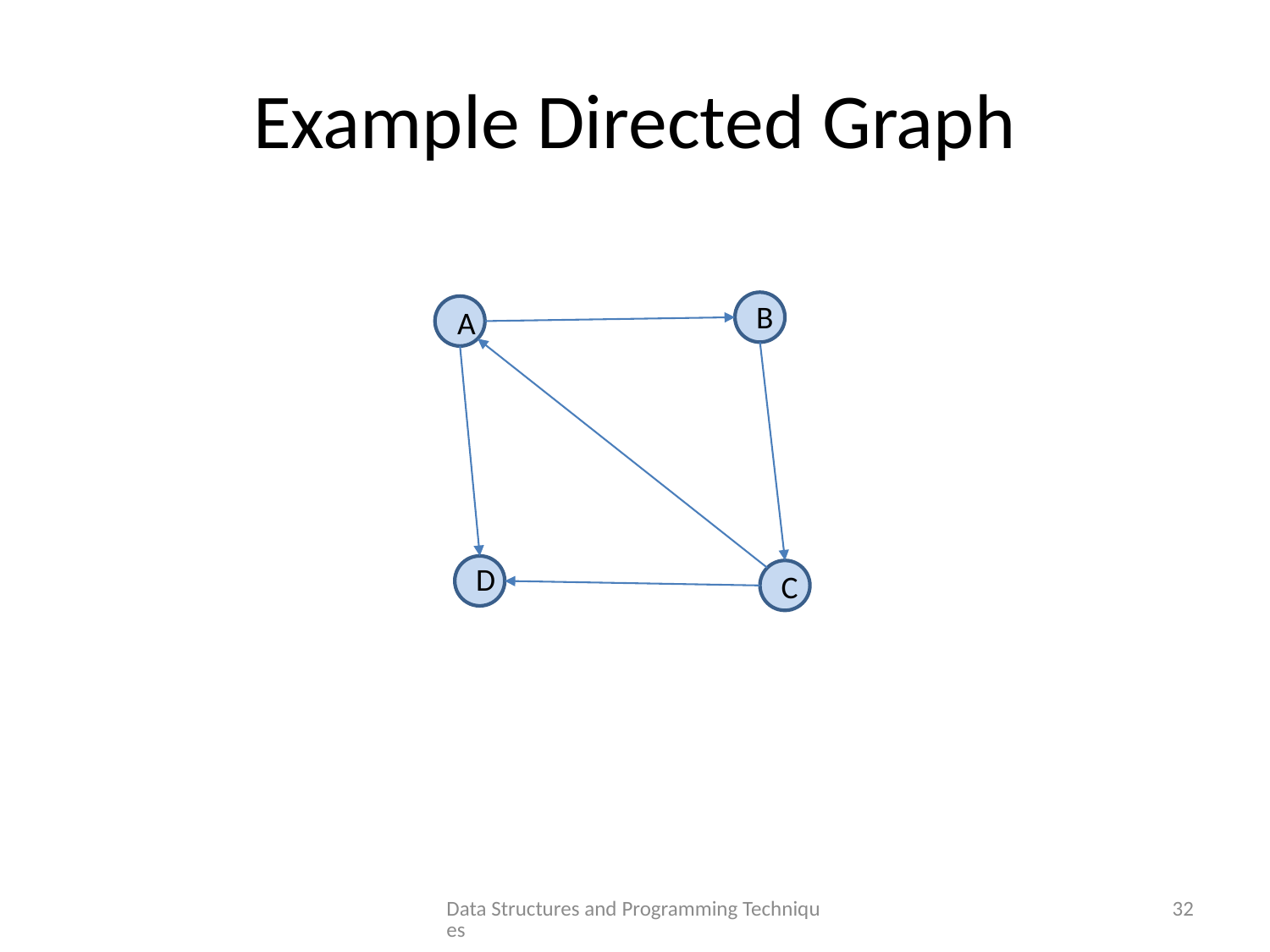

# Example Directed Graph

B

A
D

C
Data Structures and Programming Techniques
32